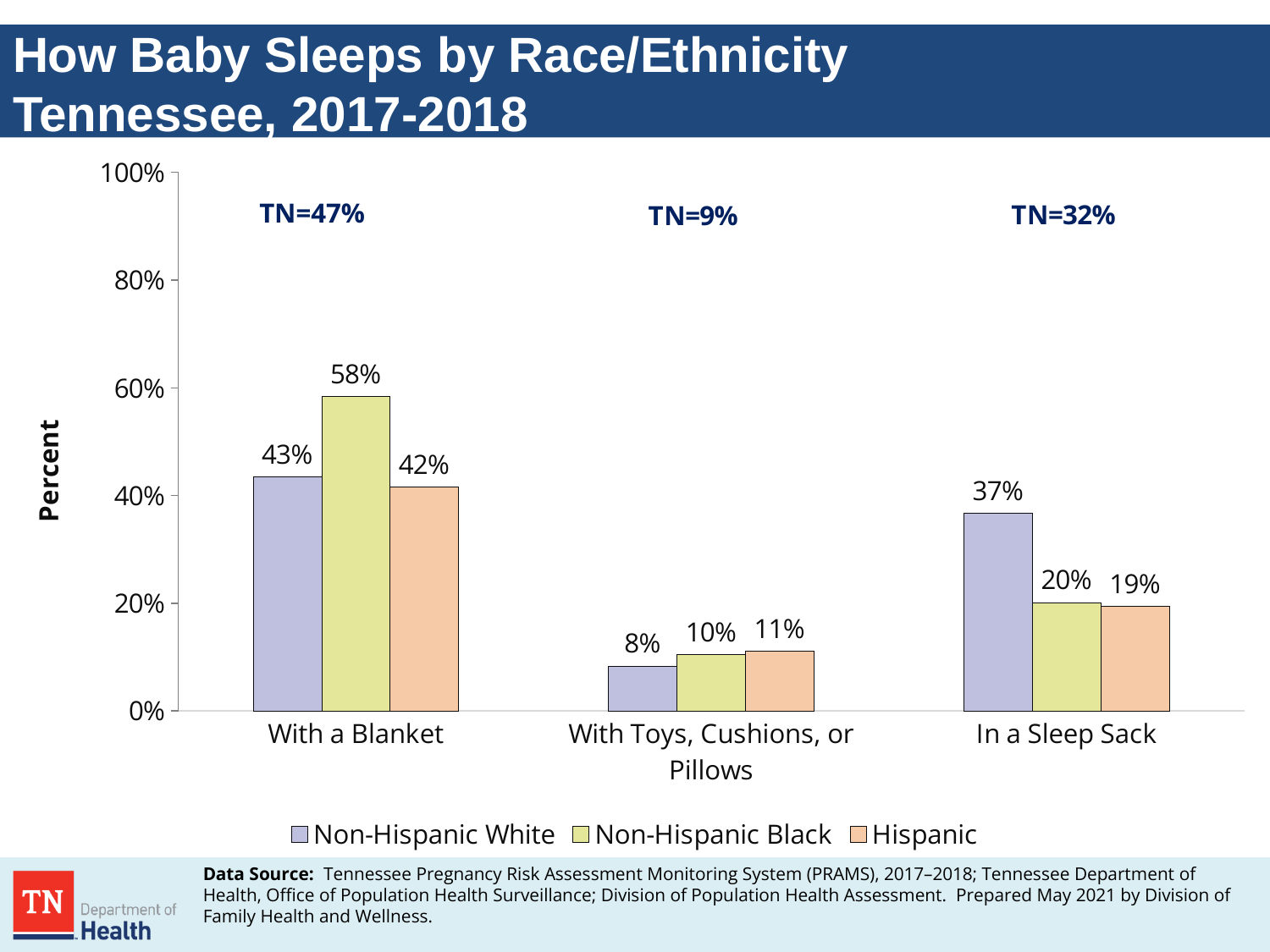

# How Baby Sleeps by Race/Ethnicity Tennessee, 2017-2018

### Chart

| Category | Non-Hispanic White | Non-Hispanic Black | Hispanic |
|---|---|---|---|
| With a Blanket | 0.434724 | 0.5838880000000001 | 0.416232 |
| With Toys, Cushions, or Pillows | 0.083074 | 0.104209 | 0.11058899999999999 |
| In a Sleep Sack | 0.366569 | 0.201039 | 0.19425599999999998 |
TN=47%
Data Source:  Tennessee Pregnancy Risk Assessment Monitoring System (PRAMS), 2017–2018; Tennessee Department of Health, Office of Population Health Surveillance; Division of Population Health Assessment.  Prepared May 2021 by Division of Family Health and Wellness.